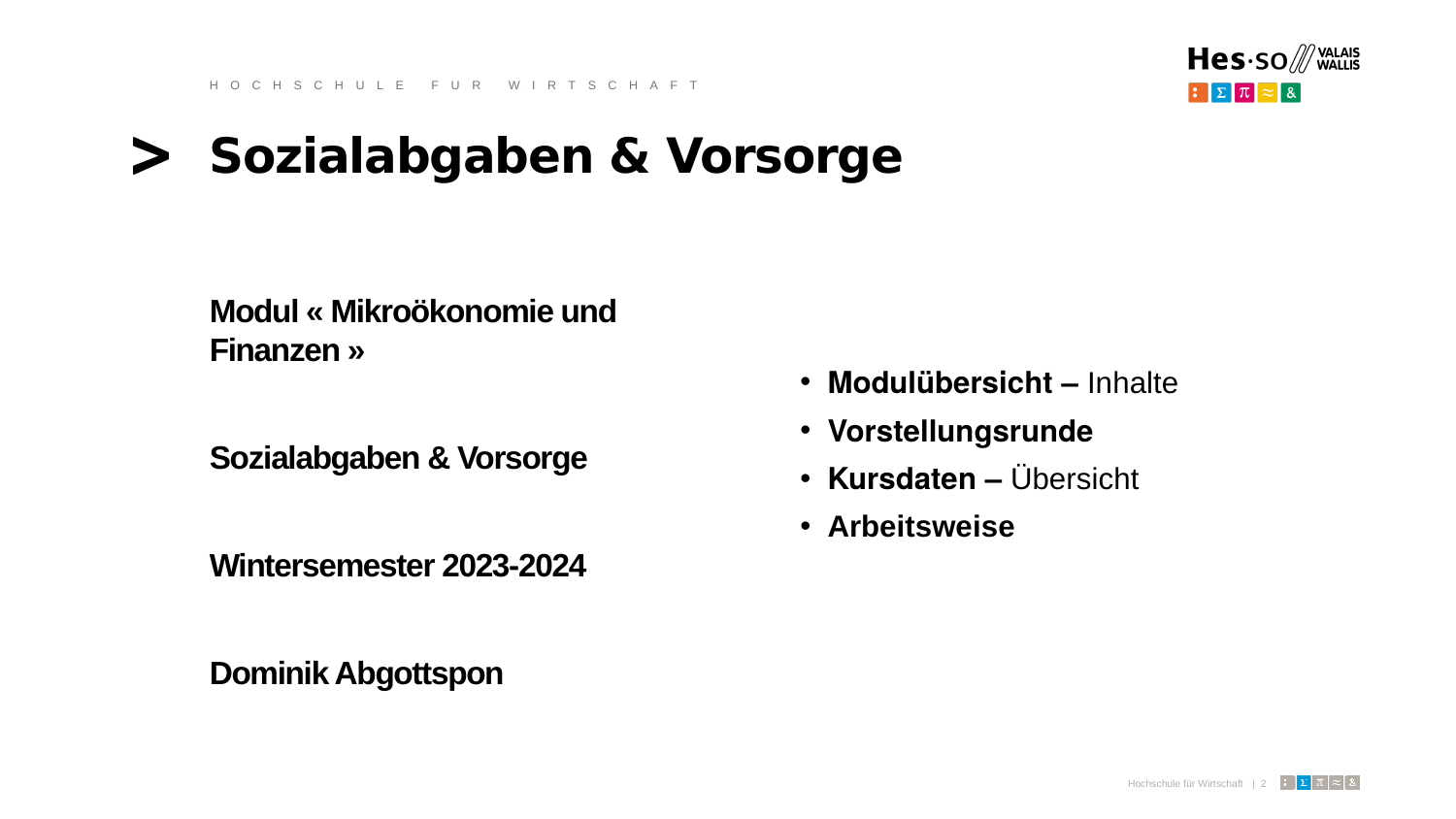

HOCHSCHULE FUR WIRTSCHAFT
# Sozialabgaben & Vorsorge
Modul « Mikroökonomie und Finanzen »

Sozialabgaben & Vorsorge

Wintersemester 2023-2024

Dominik Abgottspon

Modulübersicht – Inhalte
Vorstellungsrunde
Kursdaten – Übersicht
Arbeitsweise